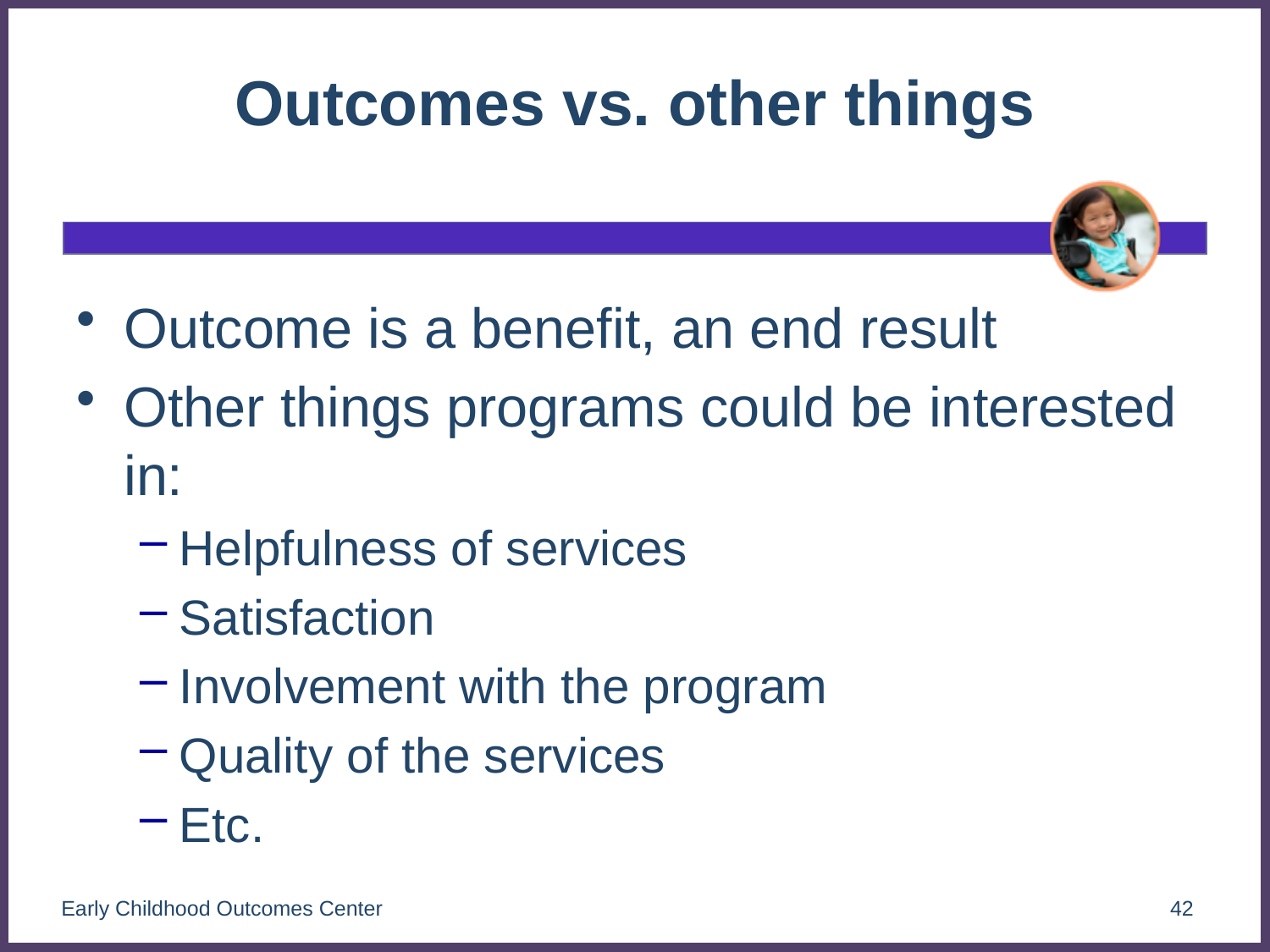

# Outcomes vs. other things
Outcome is a benefit, an end result
Other things programs could be interested in:
Helpfulness of services
Satisfaction
Involvement with the program
Quality of the services
Etc.
Early Childhood Outcomes Center
42